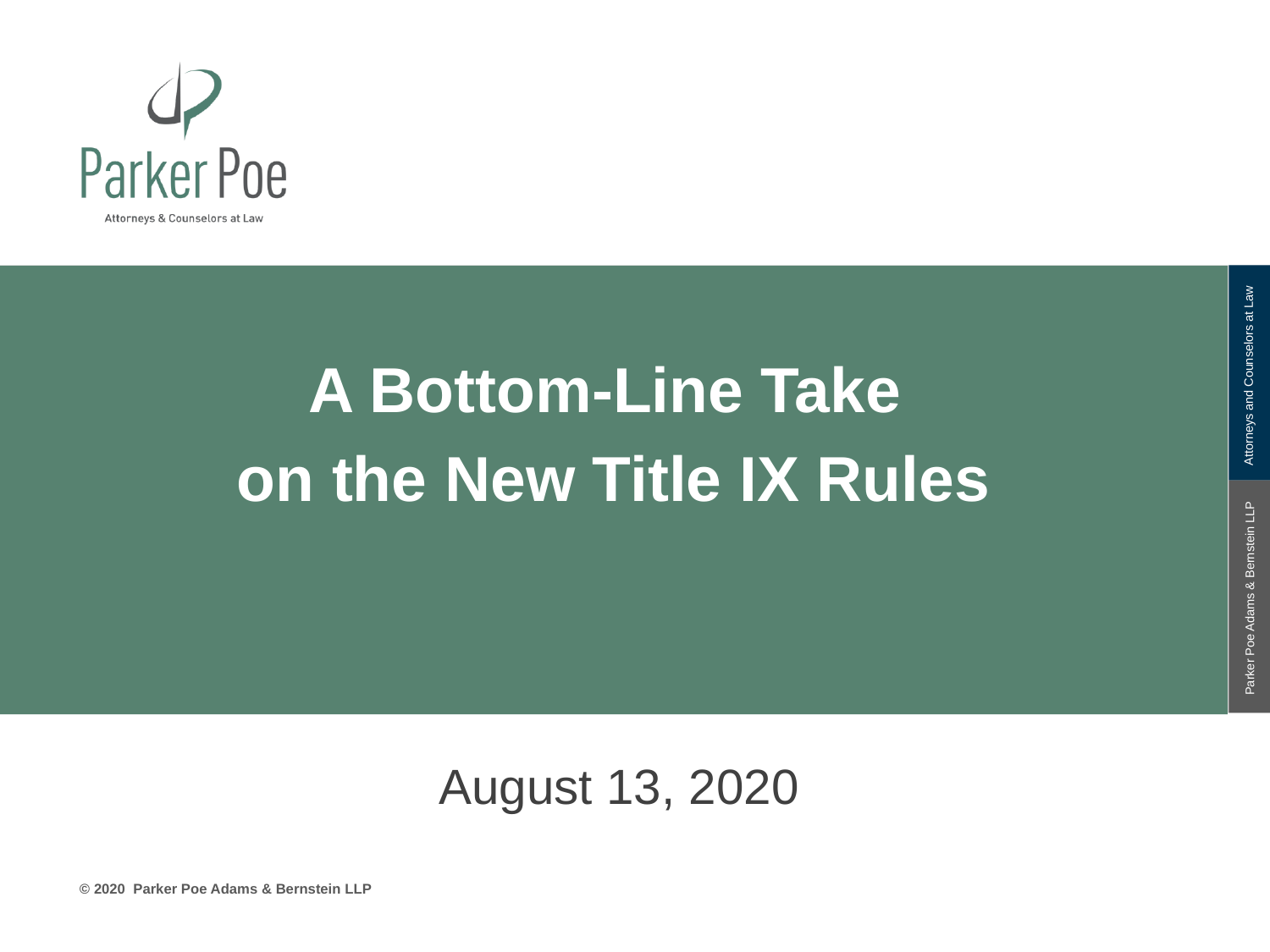

A Bottom-Line Take
on the New Title IX Rules
August 13, 2020